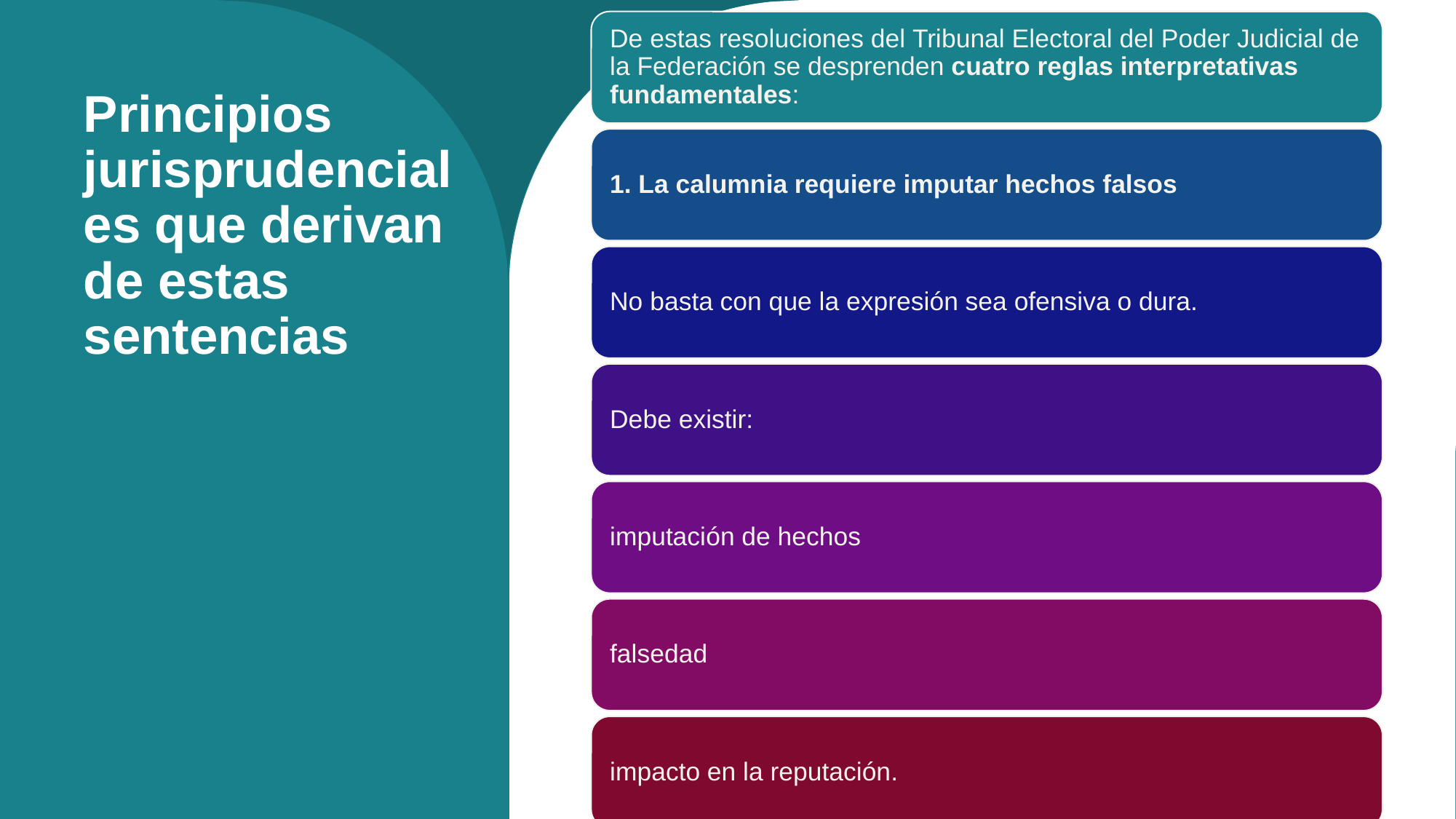

De estas resoluciones del Tribunal Electoral del Poder Judicial de la Federación se desprenden cuatro reglas interpretativas fundamentales:
1. La calumnia requiere imputar hechos falsos
No basta con que la expresión sea ofensiva o dura.
Debe existir:
imputación de hechos
falsedad
impacto en la reputación.

# Principios jurisprudenciales que derivan de estas sentencias